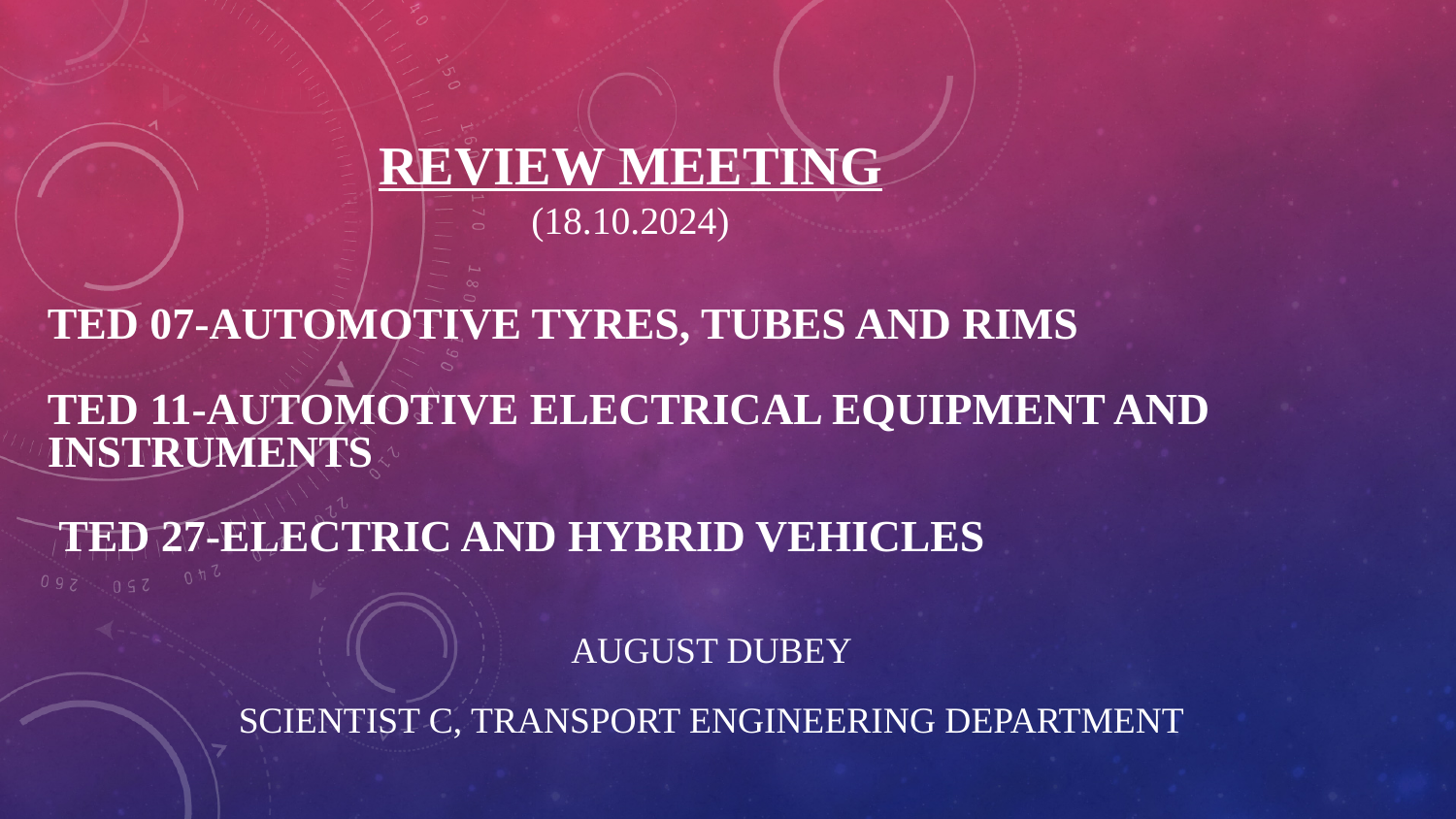

# Review Meeting
(18.10.2024)
TED 07-AUTOMOTIVE TYRES, TUBES AND RIMS

TED 11-AUTOMOTIVE ELECTRICAL EQUIPMENT AND INSTRUMENTS

 TED 27-ELECTRIC AND HYBRID VEHICLES

AUGUST DUBEY

SCIENTIST C, TRANSPORT ENGINEERING DEPARTMENT